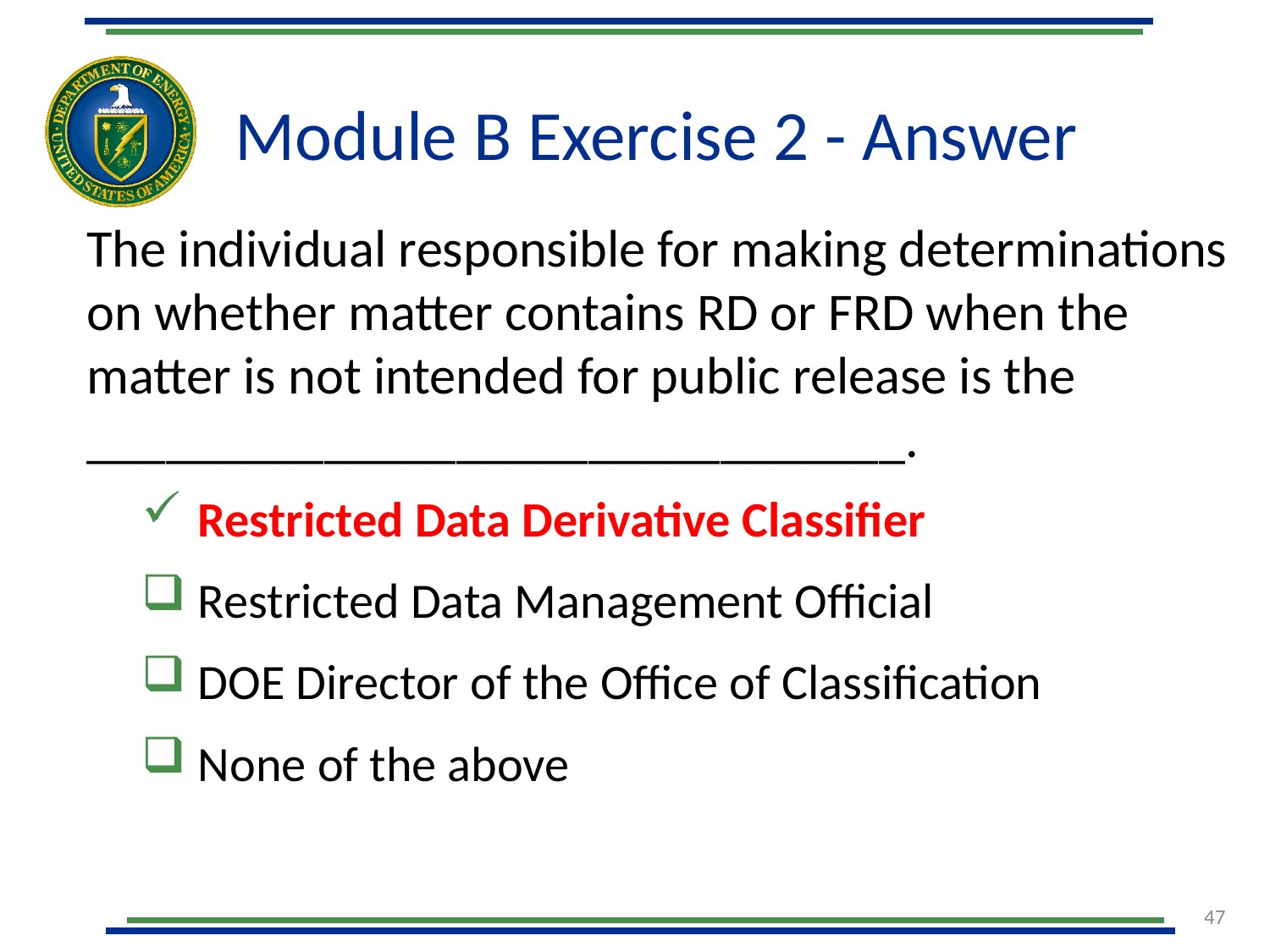

# Module B Exercise 2 - Answer
The individual responsible for making determinations on whether matter contains RD or FRD when the matter is not intended for public release is the _______________________________.

Restricted Data Derivative Classifier
Restricted Data Management Official
DOE Director of the Office of Classification
None of the above

47